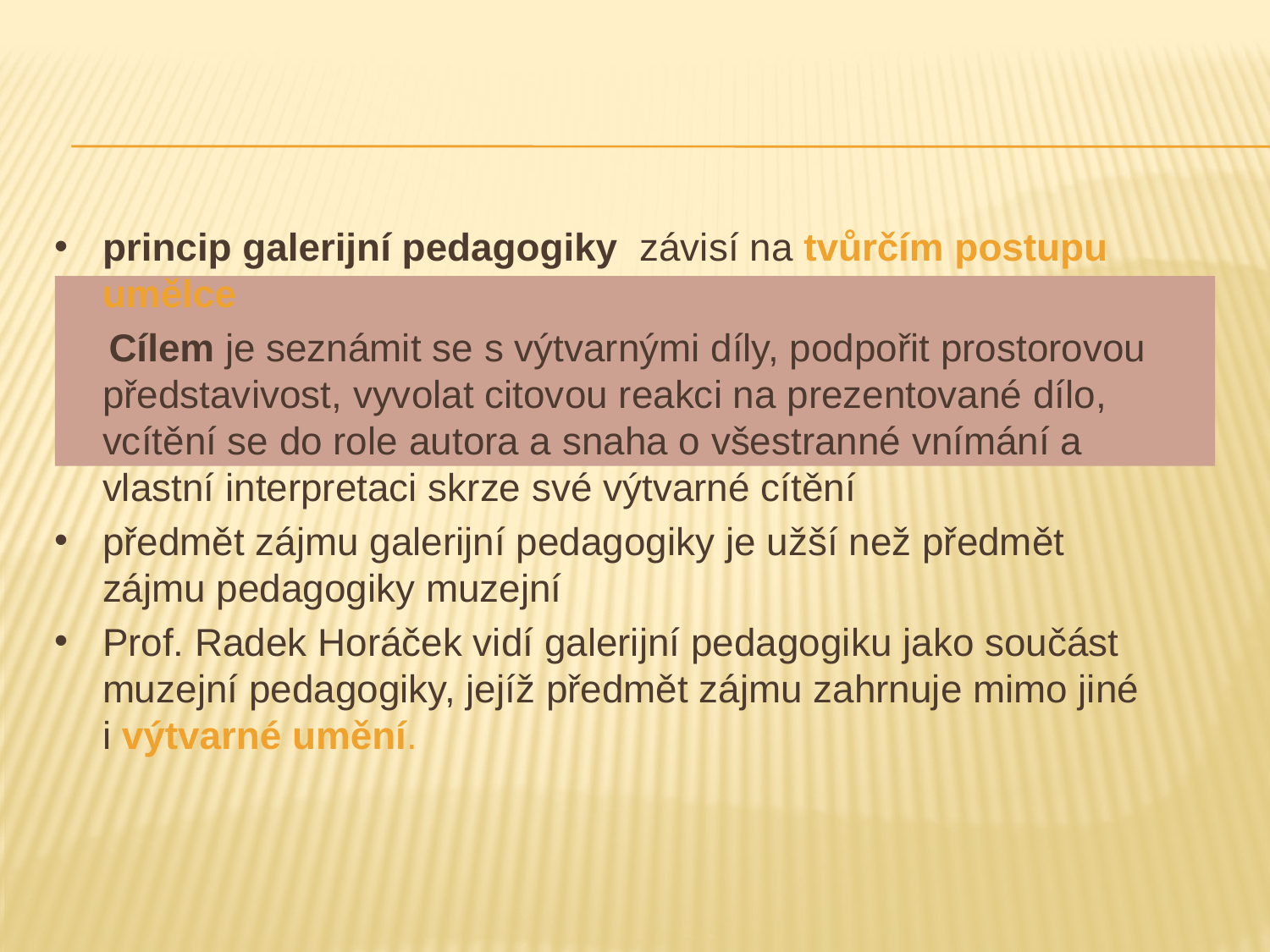

princip galerijní pedagogiky  závisí na tvůrčím postupu umělce
     Cílem je seznámit se s výtvarnými díly, podpořit prostorovou představivost, vyvolat citovou reakci na prezentované dílo, vcítění se do role autora a snaha o všestranné vnímání a vlastní interpretaci skrze své výtvarné cítění
předmět zájmu galerijní pedagogiky je užší než předmět zájmu pedagogiky muzejní
Prof. Radek Horáček vidí galerijní pedagogiku jako součást muzejní pedagogiky, jejíž předmět zájmu zahrnuje mimo jiné i výtvarné umění.